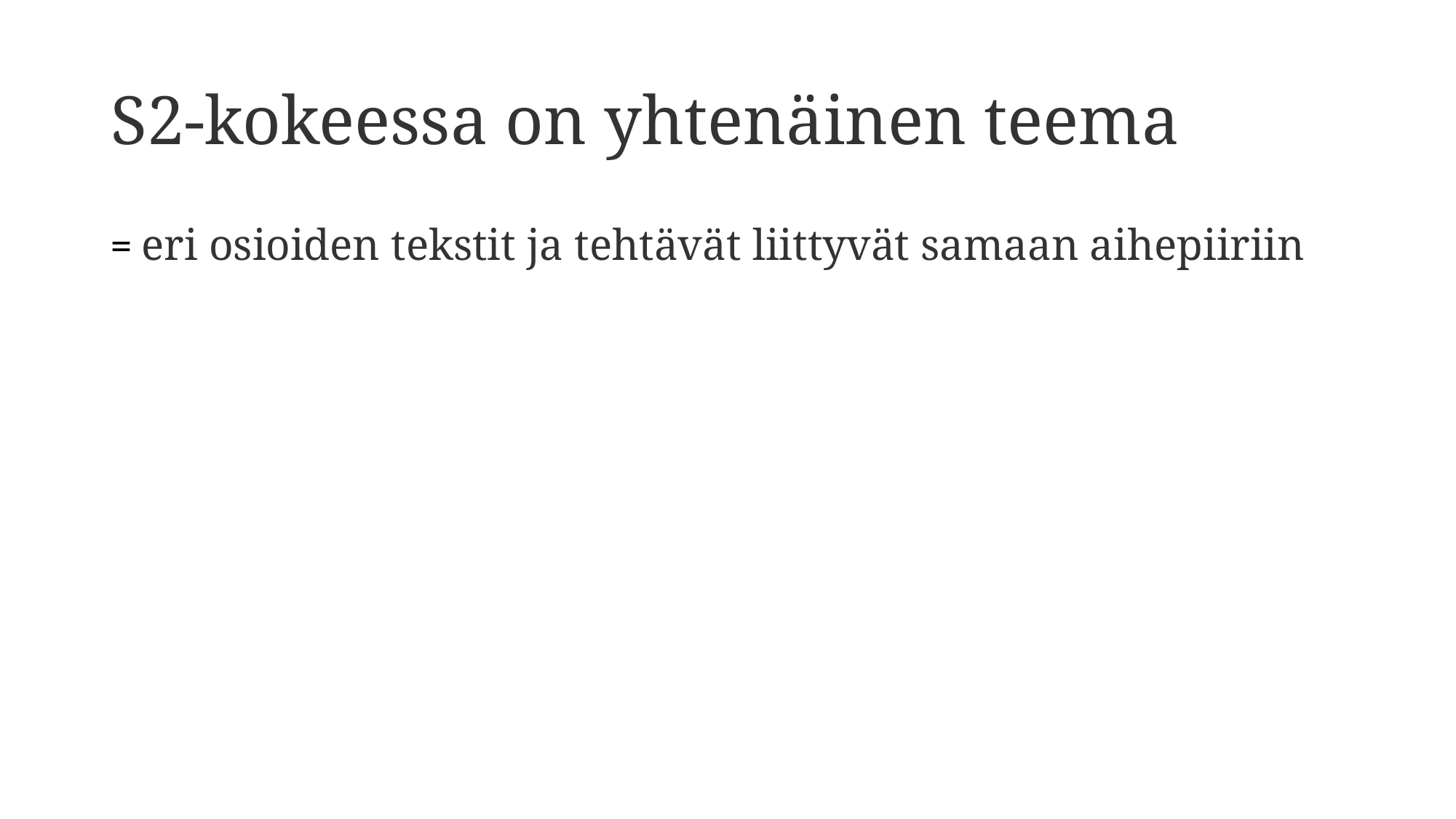

# S2-kokeessa on yhtenäinen teema
= eri osioiden tekstit ja tehtävät liittyvät samaan aihepiiriin